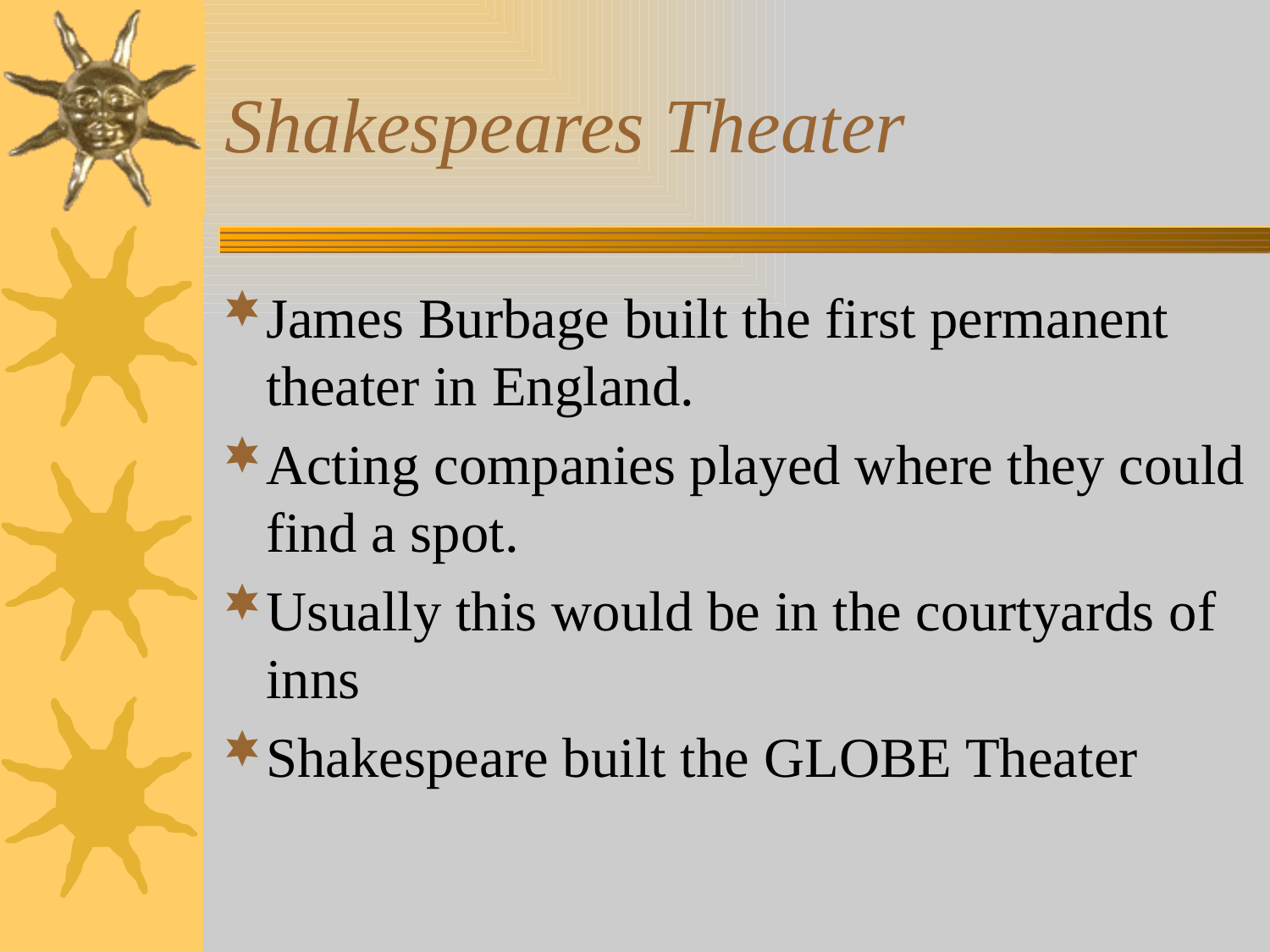

# Shakespeares Theater
James Burbage built the first permanent theater in England.
Acting companies played where they could find a spot.
Usually this would be in the courtyards of inns
Shakespeare built the GLOBE Theater